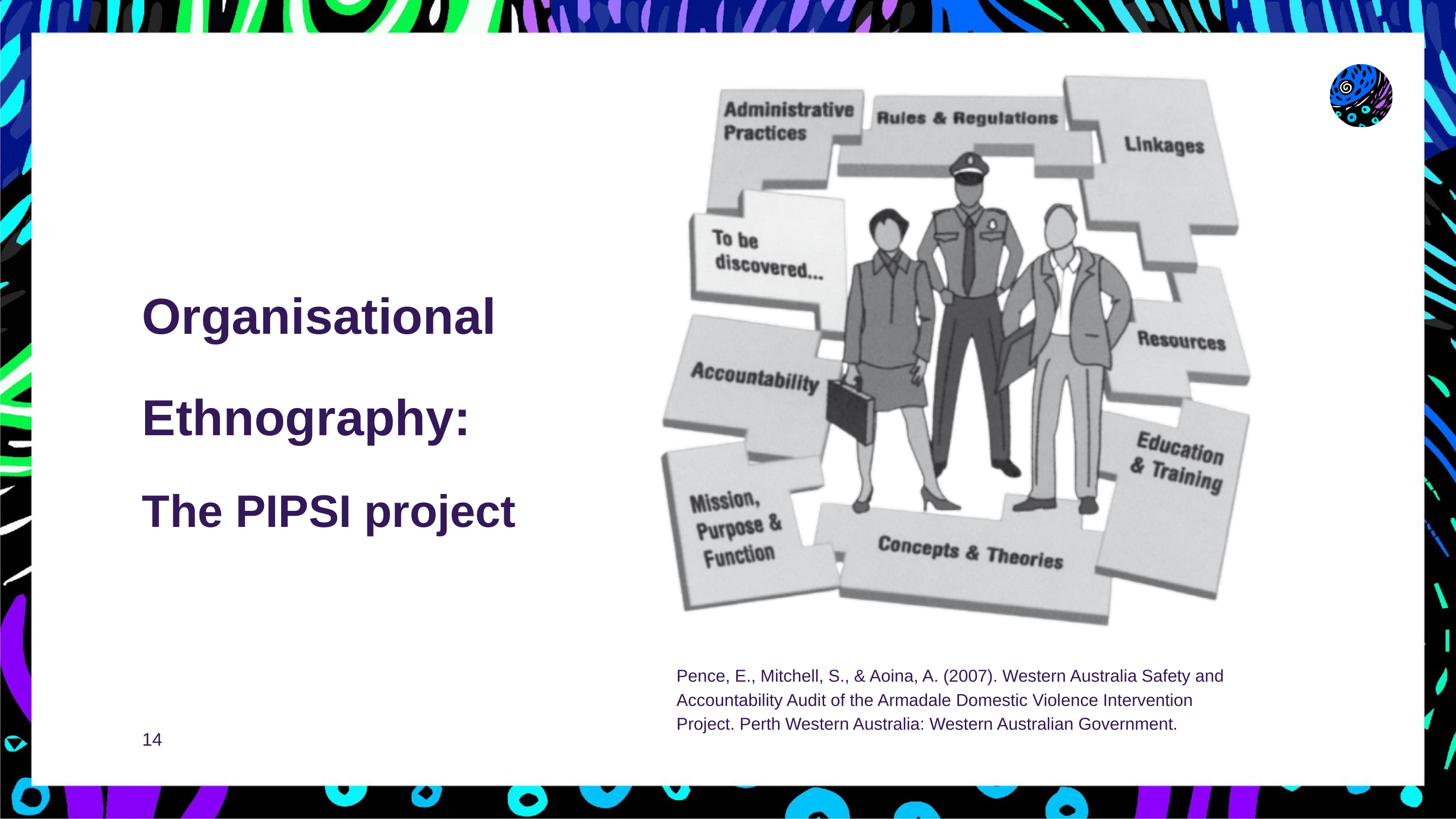

Organisational Ethnography:
The PIPSI project
Pence, E., Mitchell, S., & Aoina, A. (2007). Western Australia Safety and Accountability Audit of the Armadale Domestic Violence Intervention Project. Perth Western Australia: Western Australian Government.

14